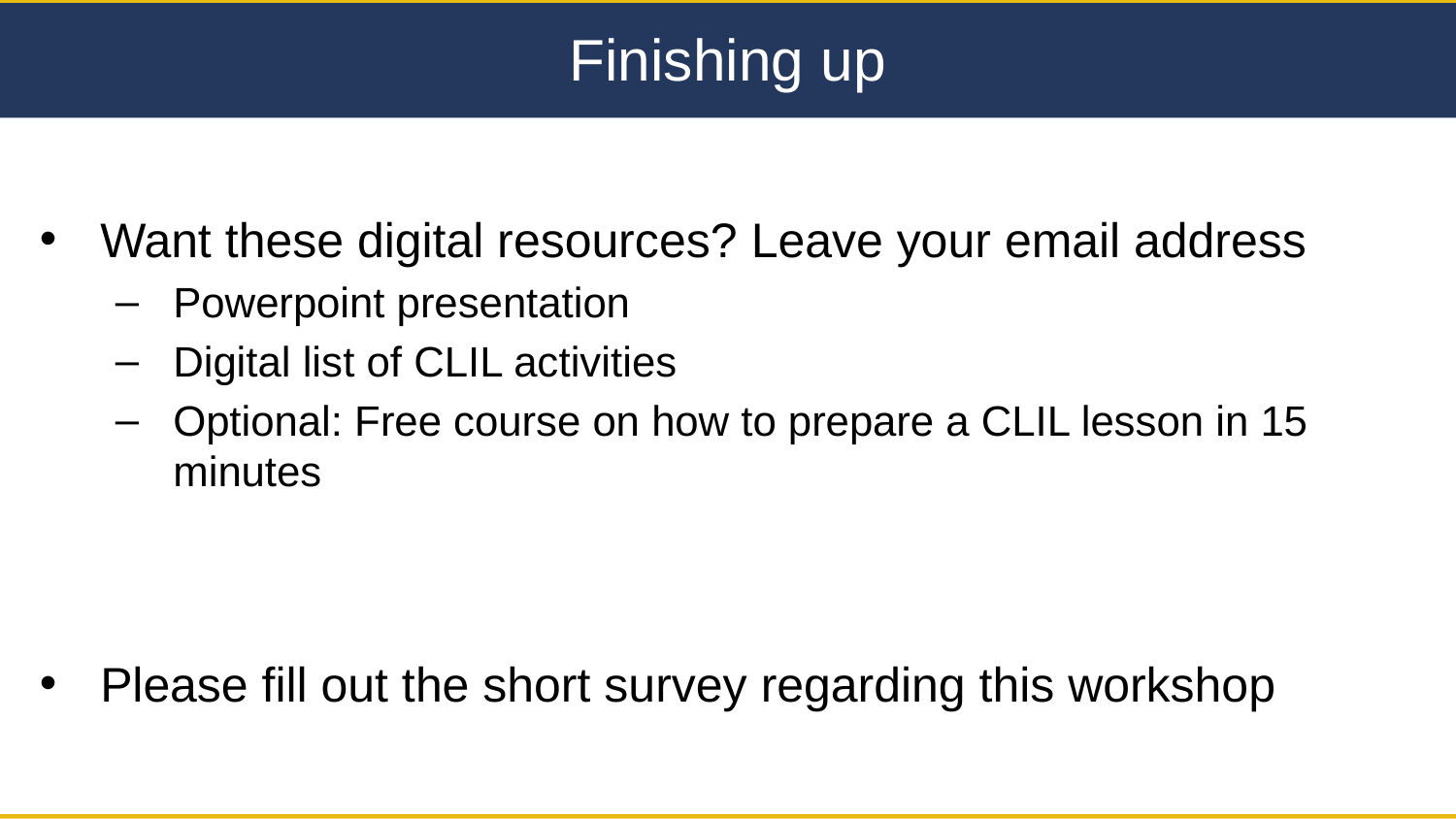

# Finishing up

Want these digital resources? Leave your email address
Powerpoint presentation
Digital list of CLIL activities
Optional: Free course on how to prepare a CLIL lesson in 15 minutes

Please fill out the short survey regarding this workshop